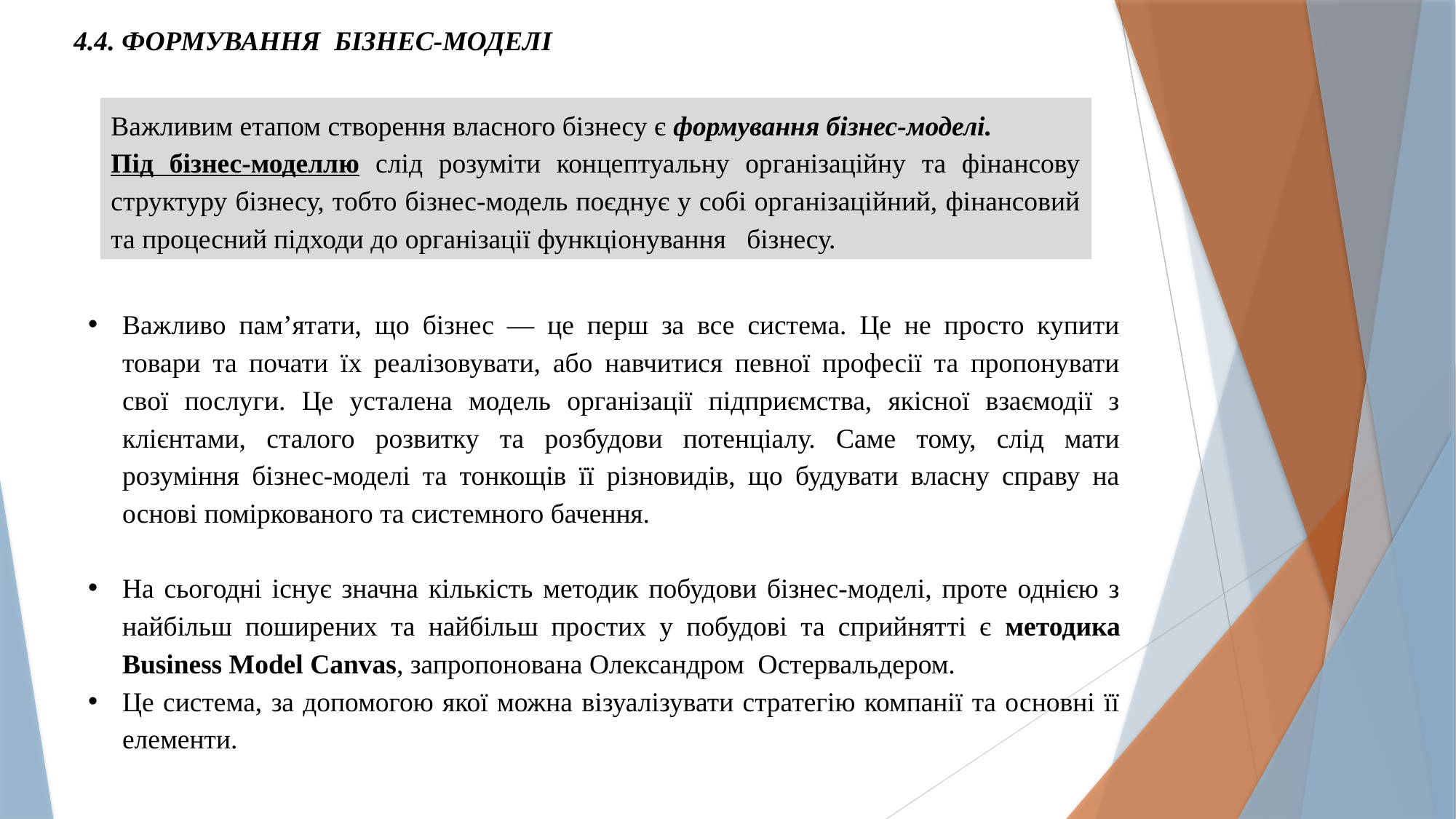

4.4. ФОРМУВАННЯ  БІЗНЕС-МОДЕЛІ
Важливим етапом створення власного бізнесу є формування бізнес-моделі.
Під бізнес-моделлю слід розуміти концептуальну організаційну та фінансову структуру бізнесу, тобто бізнес-модель поєднує у собі організаційний, фінансовий та процесний підходи до організації функціонування   бізнесу.
Важливо пам’ятати, що бізнес — це перш за все система. Це не просто купити товари та почати їх реалізовувати, або навчитися певної професії та пропонувати свої послуги. Це усталена модель організації підприємства, якісної взаємодії з клієнтами, сталого розвитку та розбудови потенціалу. Саме тому, слід мати розуміння бізнес-моделі та тонкощів її різновидів, що будувати власну справу на основі поміркованого та системного бачення.

На сьогодні існує значна кількість методик побудови бізнес-моделі, проте однією з найбільш поширених та найбільш простих у побудові та сприйнятті є методика Business Model Canvas, запропонована Олександром  Остервальдером.
Це система, за допомогою якої можна візуалізувати стратегію компанії та основні її елементи.